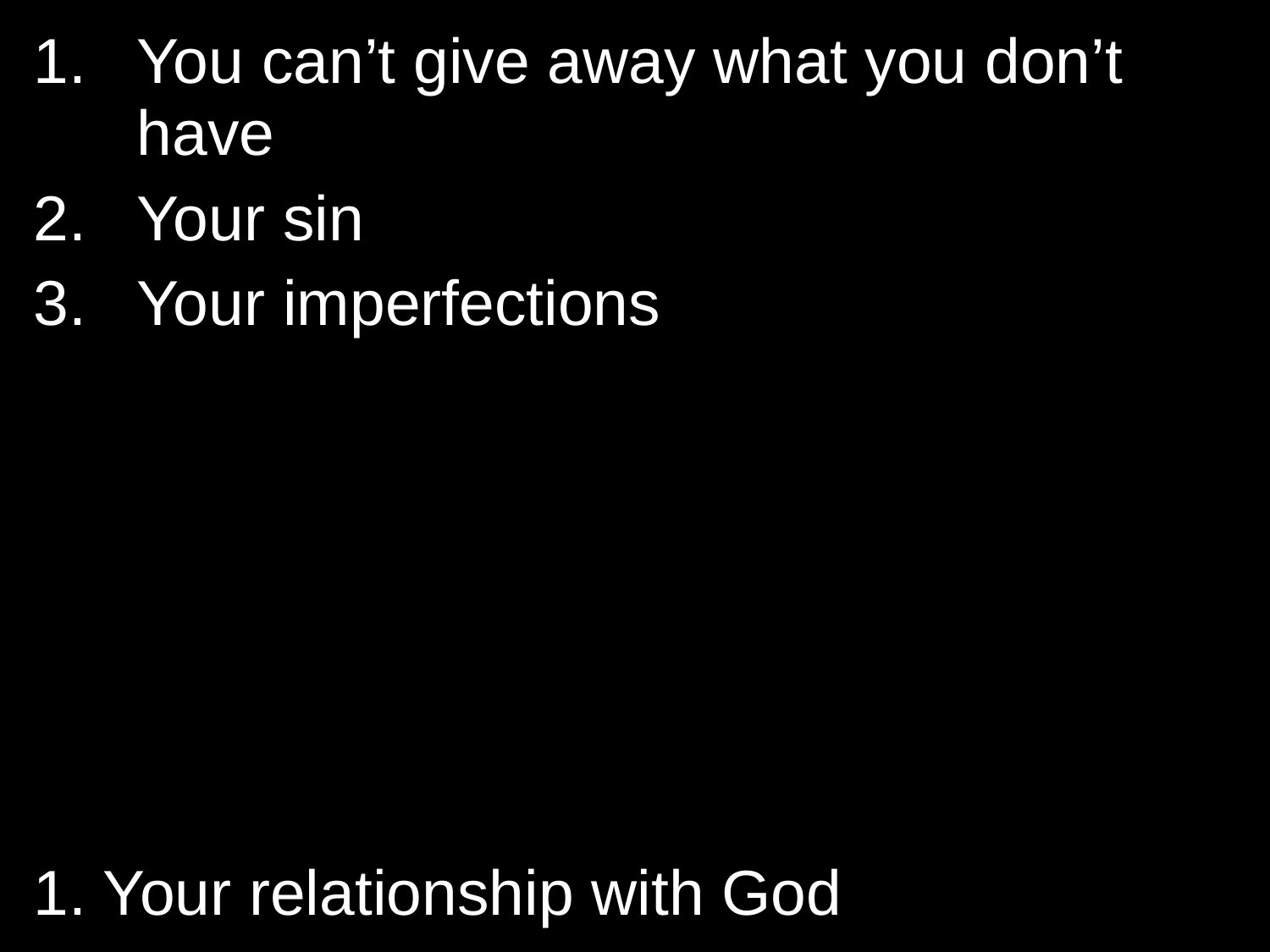

You can’t give away what you don’t have
Your sin
Your imperfections

1. Your relationship with God